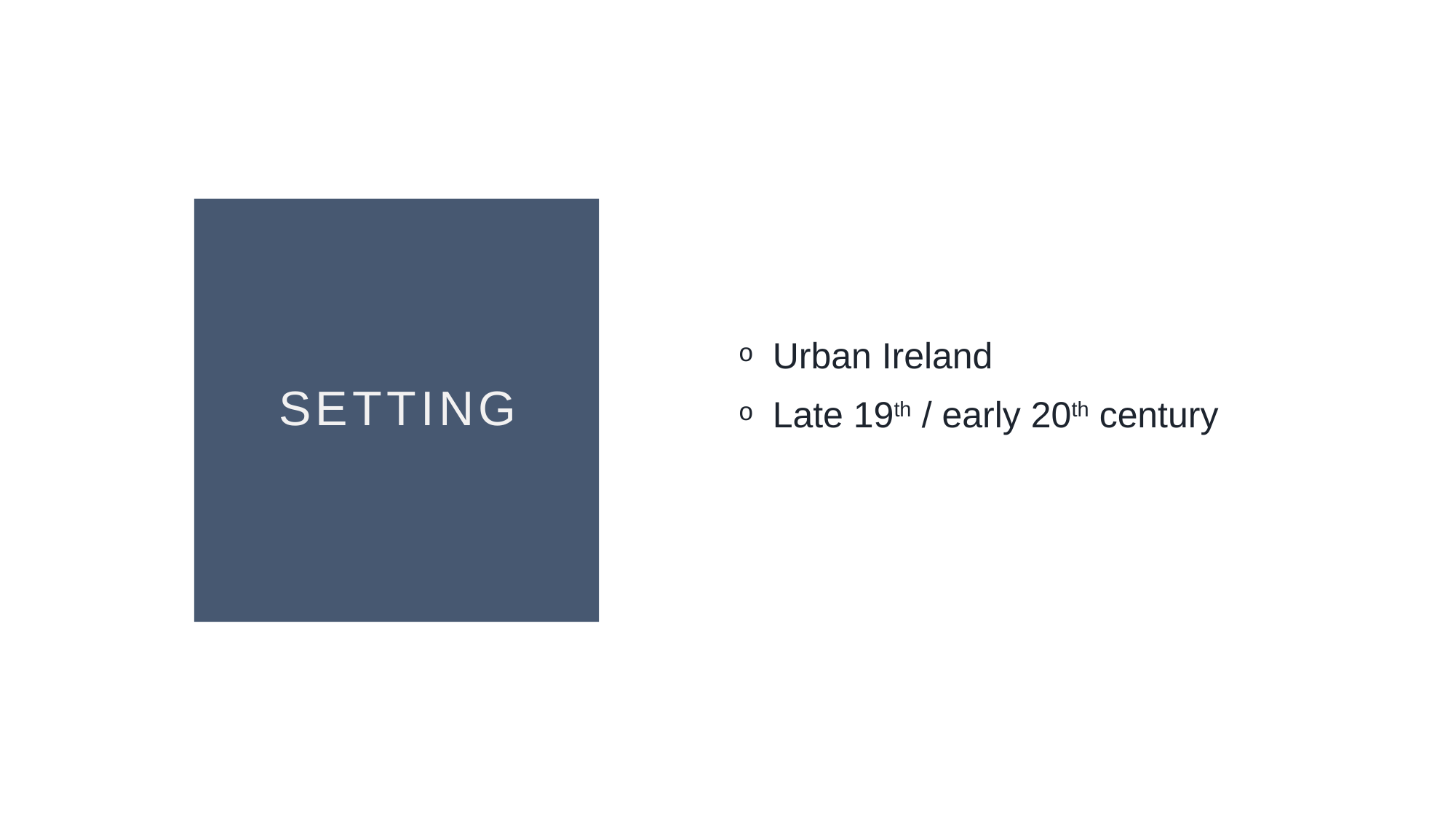

Urban Ireland
Late 19th / early 20th century

# Setting